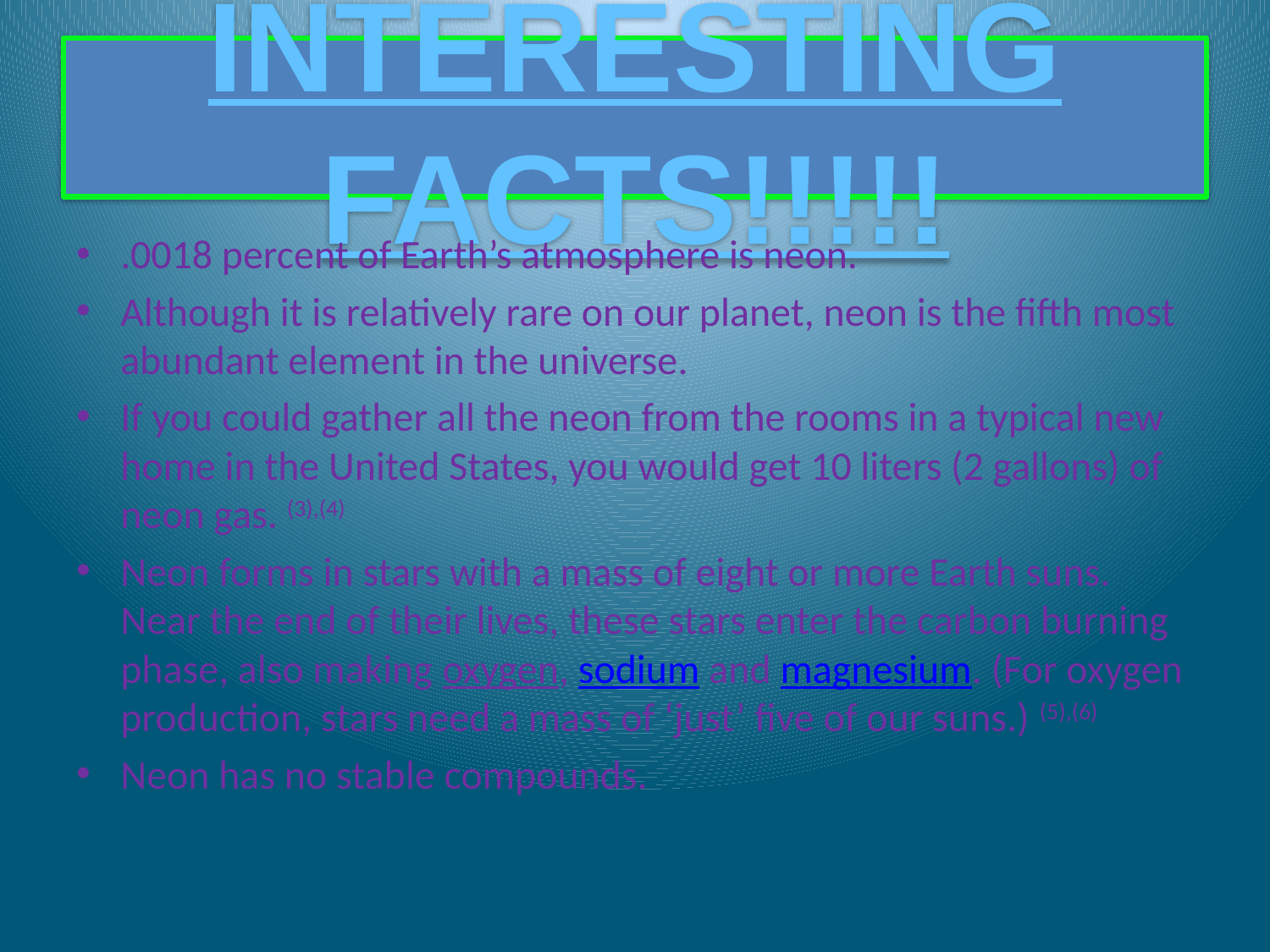

# INTERESTING FACTS!!!!!
.0018 percent of Earth’s atmosphere is neon.
Although it is relatively rare on our planet, neon is the fifth most abundant element in the universe.
If you could gather all the neon from the rooms in a typical new home in the United States, you would get 10 liters (2 gallons) of neon gas. (3),(4)
Neon forms in stars with a mass of eight or more Earth suns.
Near the end of their lives, these stars enter the carbon burning phase, also making oxygen, sodium and magnesium. (For oxygen production, stars need a mass of ‘just’ five of our suns.) (5),(6)
Neon has no stable compounds.